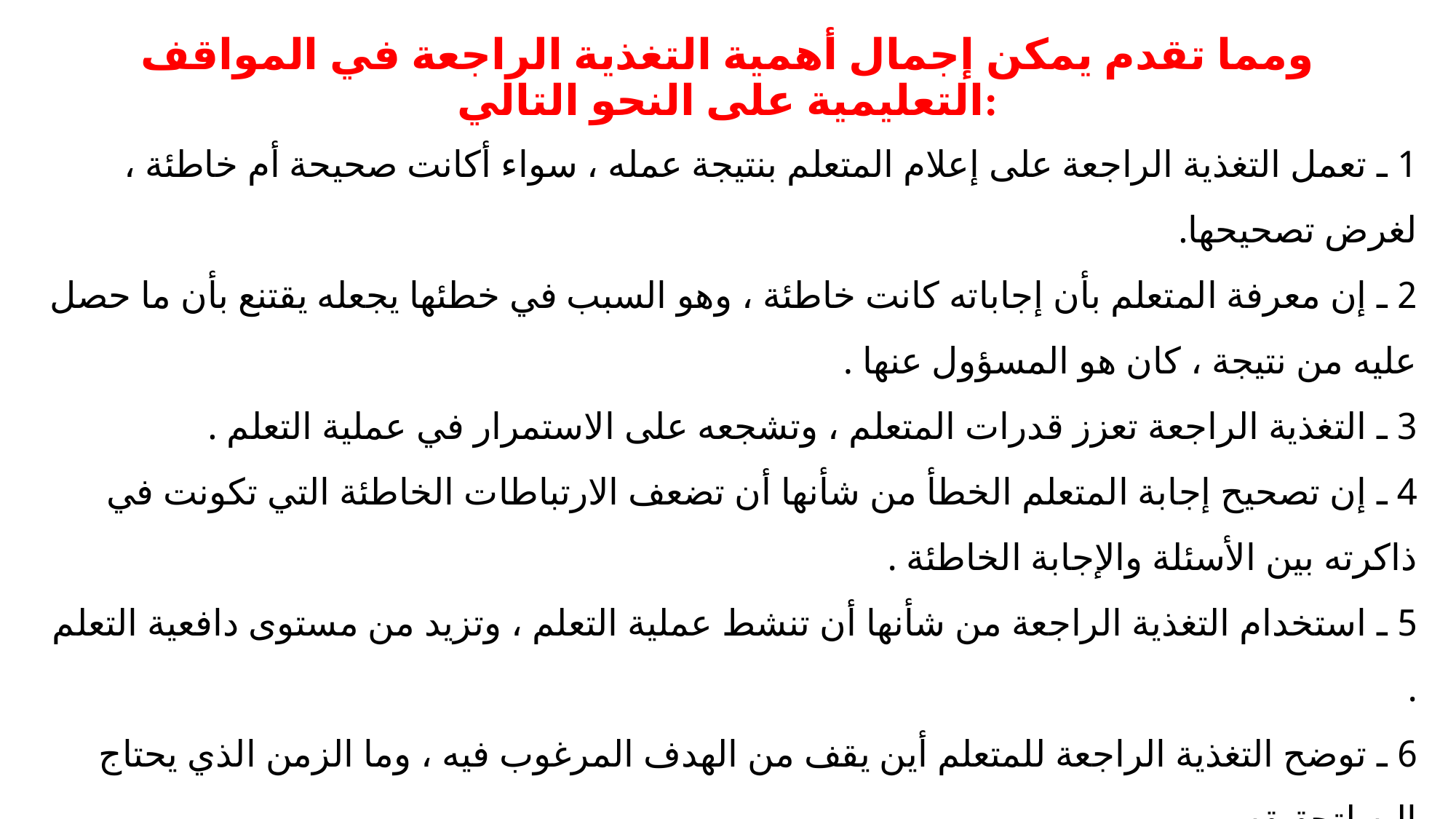

# ومما تقدم يمكن إجمال أهمية التغذية الراجعة في المواقف التعليمية على النحو التالي:
1 ـ تعمل التغذية الراجعة على إعلام المتعلم بنتيجة عمله ، سواء أكانت صحيحة أم خاطئة ، لغرض تصحيحها.
2 ـ إن معرفة المتعلم بأن إجاباته كانت خاطئة ، وهو السبب في خطئها يجعله يقتنع بأن ما حصل عليه من نتيجة ، كان هو المسؤول عنها .
3 ـ التغذية الراجعة تعزز قدرات المتعلم ، وتشجعه على الاستمرار في عملية التعلم .
4 ـ إن تصحيح إجابة المتعلم الخطأ من شأنها أن تضعف الارتباطات الخاطئة التي تكونت في ذاكرته بين الأسئلة والإجابة الخاطئة .
5 ـ استخدام التغذية الراجعة من شأنها أن تنشط عملية التعلم ، وتزيد من مستوى دافعية التعلم .
6 ـ توضح التغذية الراجعة للمتعلم أين يقف من الهدف المرغوب فيه ، وما الزمن الذي يحتاج إليه لتحقيقه
7 ـ كما تُبين للمتعلم أين هو من الأهداف السلوكية التي حققها غيره من طلاب صفه ، والتي لم يحققوها بعد ، وعليه فقد تكون هذه العملية بمثابة تقويم ذاتي للمعلم ، وأسلوبه في التعليم .